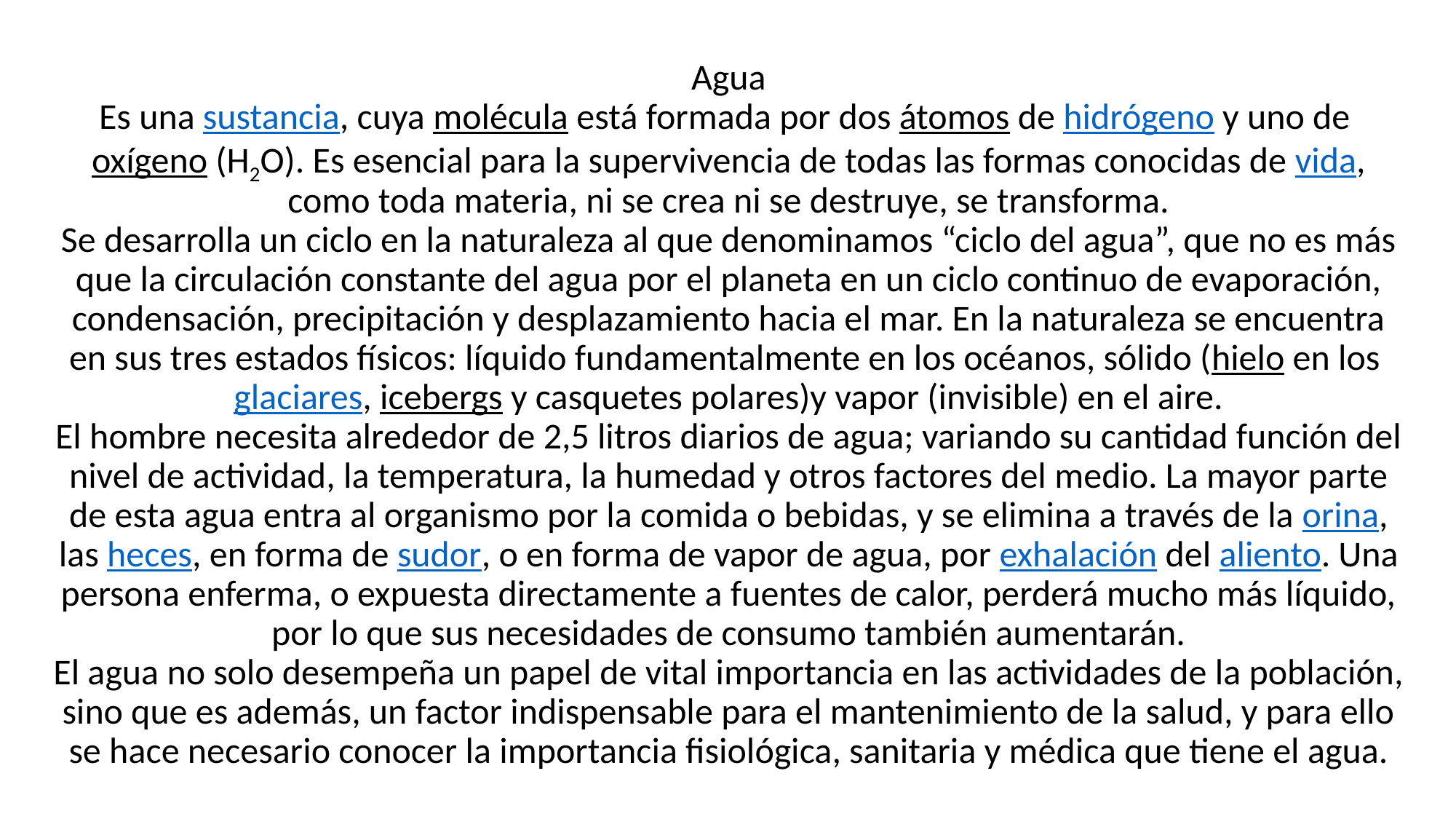

# Agua Es una sustancia, cuya molécula está formada por dos átomos de hidrógeno y uno de oxígeno (H2O). Es esencial para la supervivencia de todas las formas conocidas de vida, como toda materia, ni se crea ni se destruye, se transforma. Se desarrolla un ciclo en la naturaleza al que denominamos “ciclo del agua”, que no es más que la circulación constante del agua por el planeta en un ciclo continuo de evaporación, condensación, precipitación y desplazamiento hacia el mar. En la naturaleza se encuentra en sus tres estados físicos: líquido fundamentalmente en los océanos, sólido (hielo en los glaciares, icebergs y casquetes polares)y vapor (invisible) en el aire. El hombre necesita alrededor de 2,5 litros diarios de agua; variando su cantidad función del nivel de actividad, la temperatura, la humedad y otros factores del medio. La mayor parte de esta agua entra al organismo por la comida o bebidas, y se elimina a través de la orina, las heces, en forma de sudor, o en forma de vapor de agua, por exhalación del aliento. Una persona enferma, o expuesta directamente a fuentes de calor, perderá mucho más líquido, por lo que sus necesidades de consumo también aumentarán. El agua no solo desempeña un papel de vital importancia en las actividades de la población, sino que es además, un factor indispensable para el mantenimiento de la salud, y para ello se hace necesario conocer la importancia fisiológica, sanitaria y médica que tiene el agua.